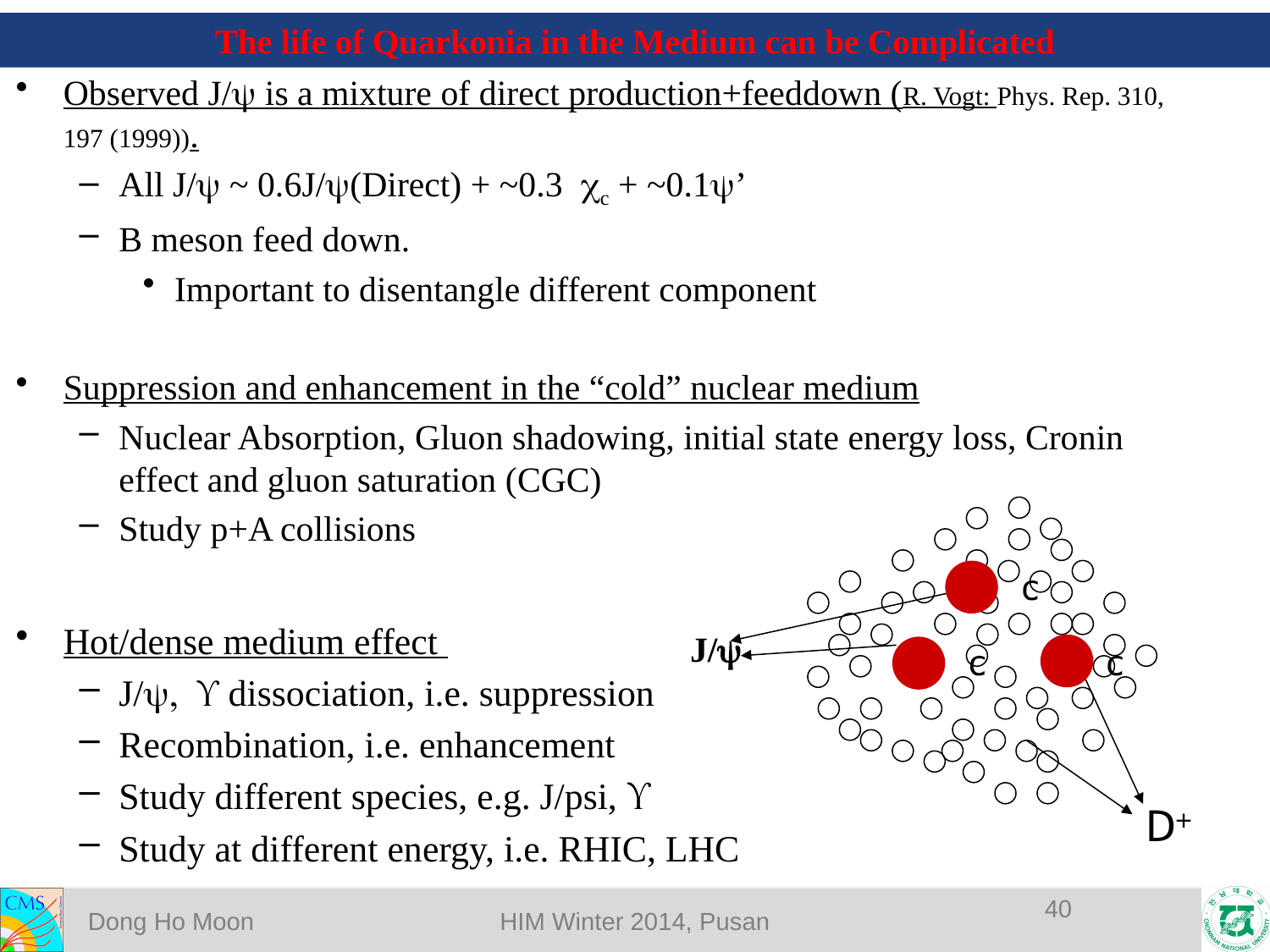

# The life of Quarkonia in the Medium can be Complicated
Observed J/ψ is a mixture of direct production+feeddown (R. Vogt: Phys. Rep. 310, 197 (1999)).
All J/ψ ~ 0.6J/ψ(Direct) + ~0.3 χc + ~0.1ψ’
B meson feed down.
Important to disentangle different component

Suppression and enhancement in the “cold” nuclear medium
Nuclear Absorption, Gluon shadowing, initial state energy loss, Cronin effect and gluon saturation (CGC)
Study p+A collisions

Hot/dense medium effect
J/ψ, ϒ dissociation, i.e. suppression
Recombination, i.e. enhancement
Study different species, e.g. J/psi, ϒ
Study at different energy, i.e. RHIC, LHC

c

c

c

J/ψ

D+
40